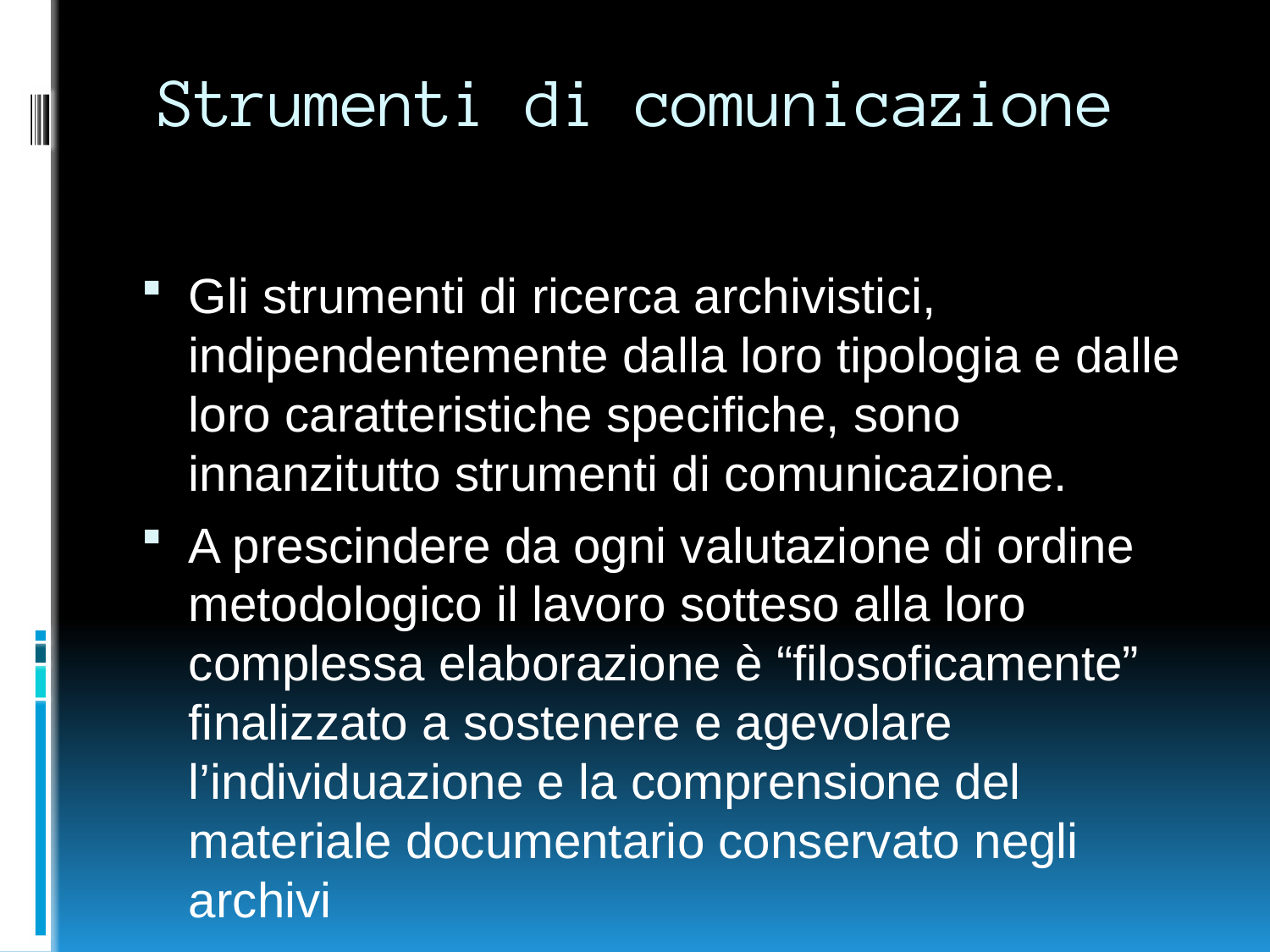

# Strumenti di comunicazione
Gli strumenti di ricerca archivistici, indipendentemente dalla loro tipologia e dalle loro caratteristiche specifiche, sono innanzitutto strumenti di comunicazione.
A prescindere da ogni valutazione di ordine metodologico il lavoro sotteso alla loro complessa elaborazione è “filosoficamente” finalizzato a sostenere e agevolare l’individuazione e la comprensione del materiale documentario conservato negli archivi